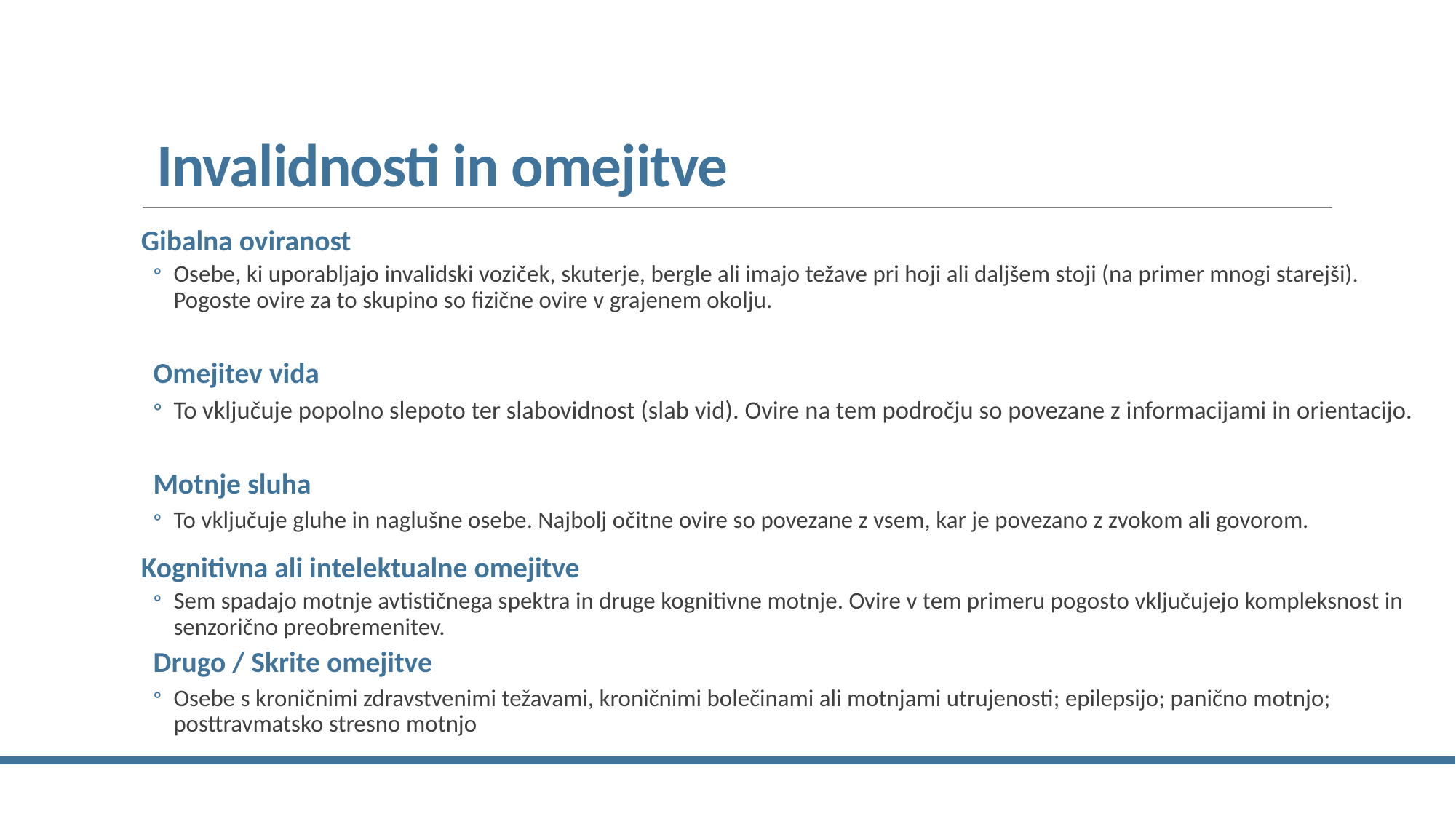

# Invalidnosti in omejitve
Gibalna oviranost
Osebe, ki uporabljajo invalidski voziček, skuterje, bergle ali imajo težave pri hoji ali daljšem stoji (na primer mnogi starejši). Pogoste ovire za to skupino so fizične ovire v grajenem okolju.

Omejitev vida
To vključuje popolno slepoto ter slabovidnost (slab vid). Ovire na tem področju so povezane z informacijami in orientacijo.

Motnje sluha
To vključuje gluhe in naglušne osebe. Najbolj očitne ovire so povezane z vsem, kar je povezano z zvokom ali govorom.
Kognitivna ali intelektualne omejitve
Sem spadajo motnje avtističnega spektra in druge kognitivne motnje. Ovire v tem primeru pogosto vključujejo kompleksnost in senzorično preobremenitev.
Drugo / Skrite omejitve
Osebe s kroničnimi zdravstvenimi težavami, kroničnimi bolečinami ali motnjami utrujenosti; epilepsijo; panično motnjo; posttravmatsko stresno motnjo